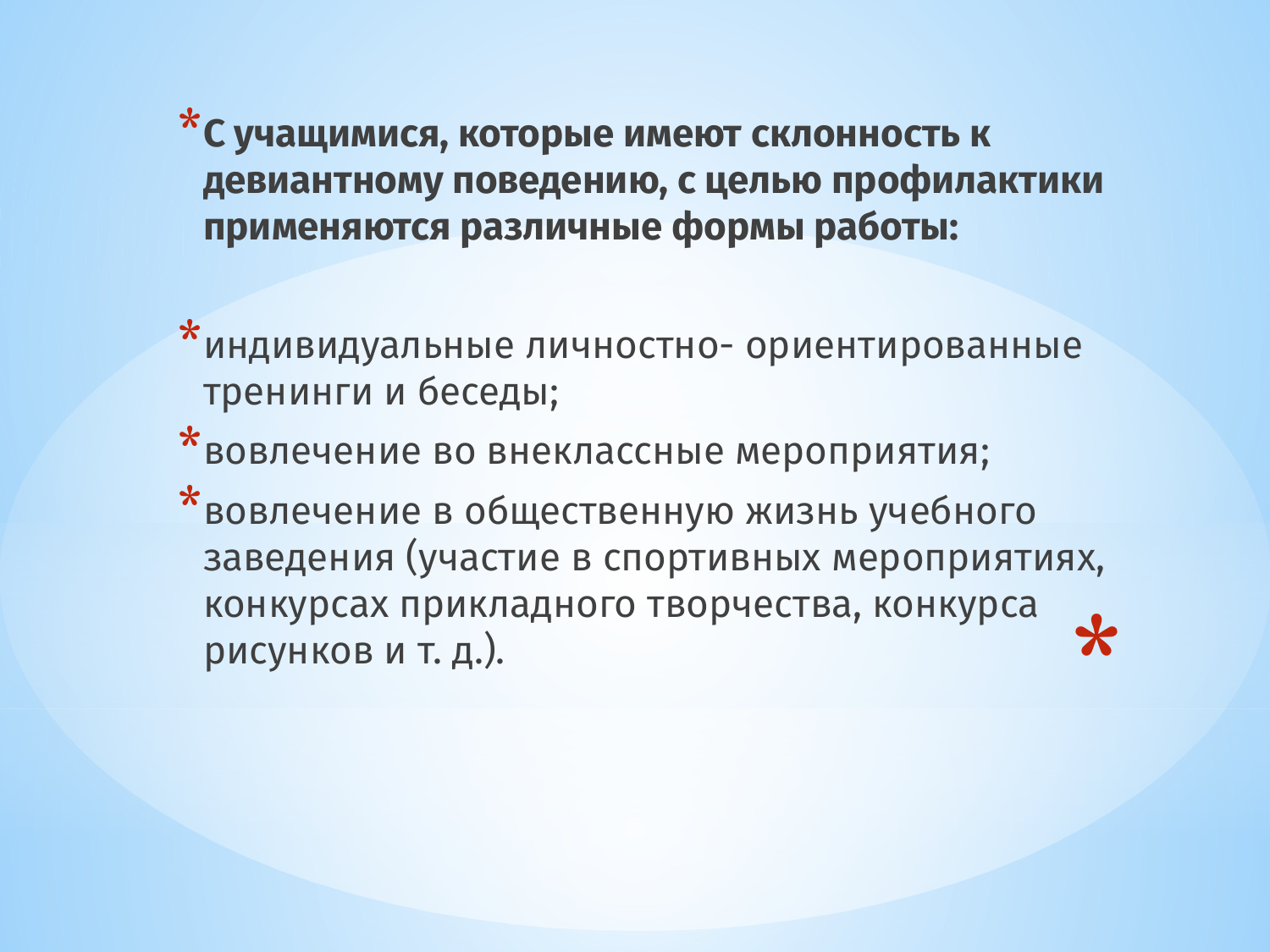

С учащимися, которые имеют склонность к девиантному поведению, с целью профилактики применяются различные формы работы:

индивидуальные личностно- ориентированные тренинги и беседы;
вовлечение во внеклассные мероприятия;
вовлечение в общественную жизнь учебного заведения (участие в спортивных мероприятиях, конкурсах прикладного творчества, конкурса рисунков и т. д.).

#